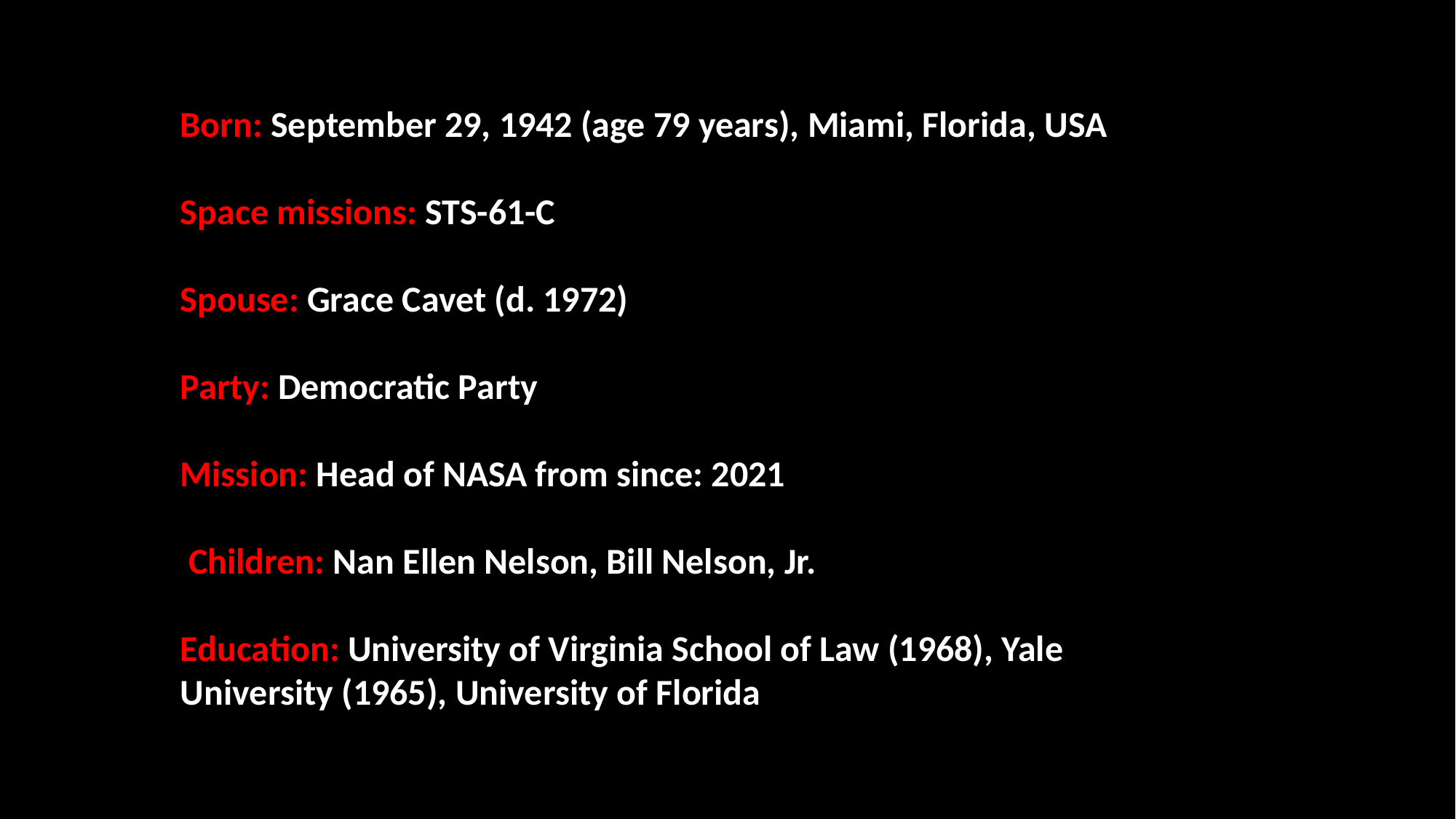

Born: September 29, 1942 (age 79 years), Miami, Florida, USA

Space missions: STS-61-C

Spouse: Grace Cavet (d. 1972)

Party: Democratic Party

Mission: Head of NASA from since: 2021

 Children: Nan Ellen Nelson, Bill Nelson, Jr.

Education: University of Virginia School of Law (1968), Yale University (1965), University of Florida